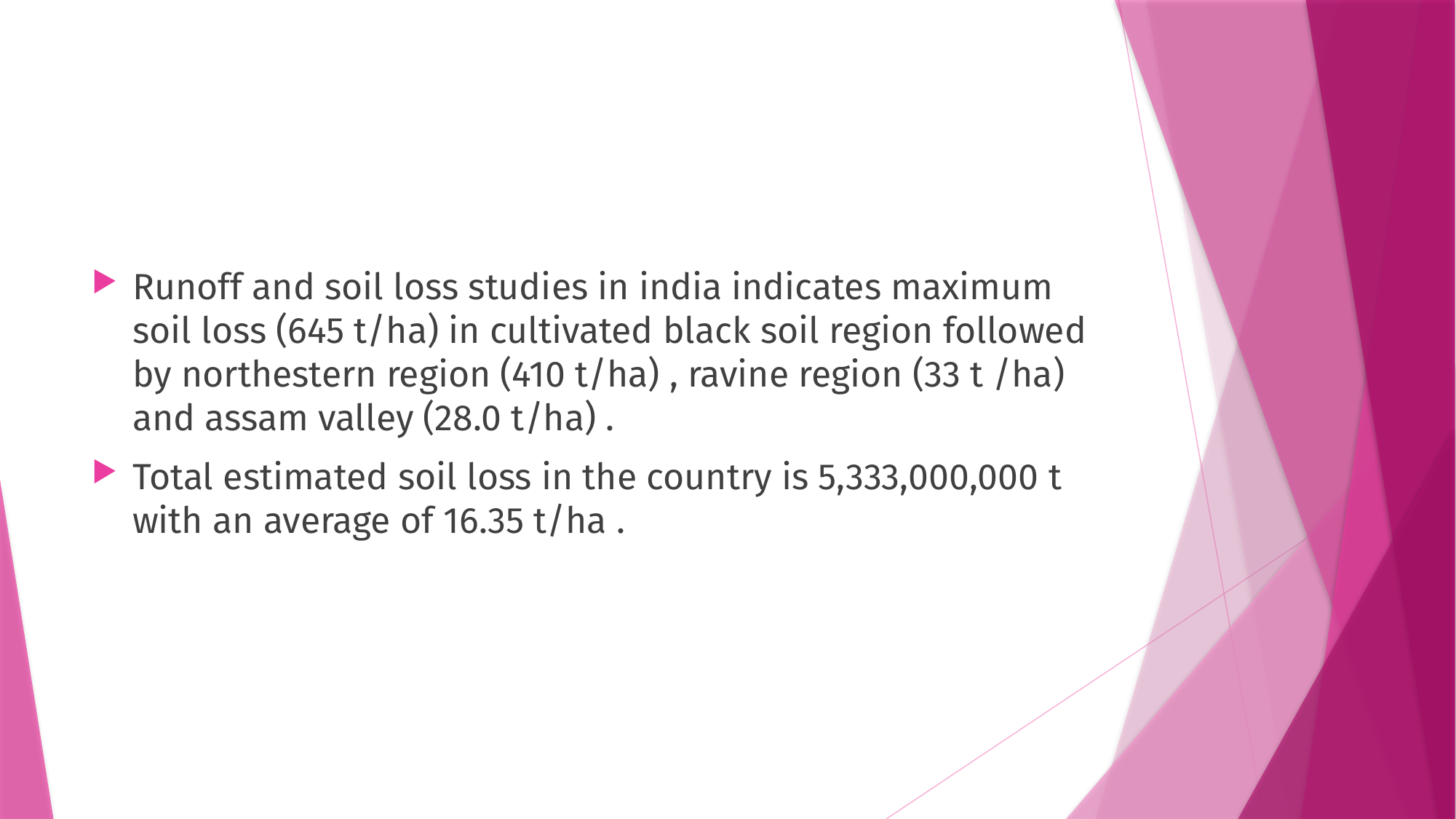

Runoff and soil loss studies in india indicates maximum soil loss (645 t/ha) in cultivated black soil region followed by northestern region (410 t/ha) , ravine region (33 t /ha) and assam valley (28.0 t/ha) .
Total estimated soil loss in the country is 5,333,000,000 t with an average of 16.35 t/ha .